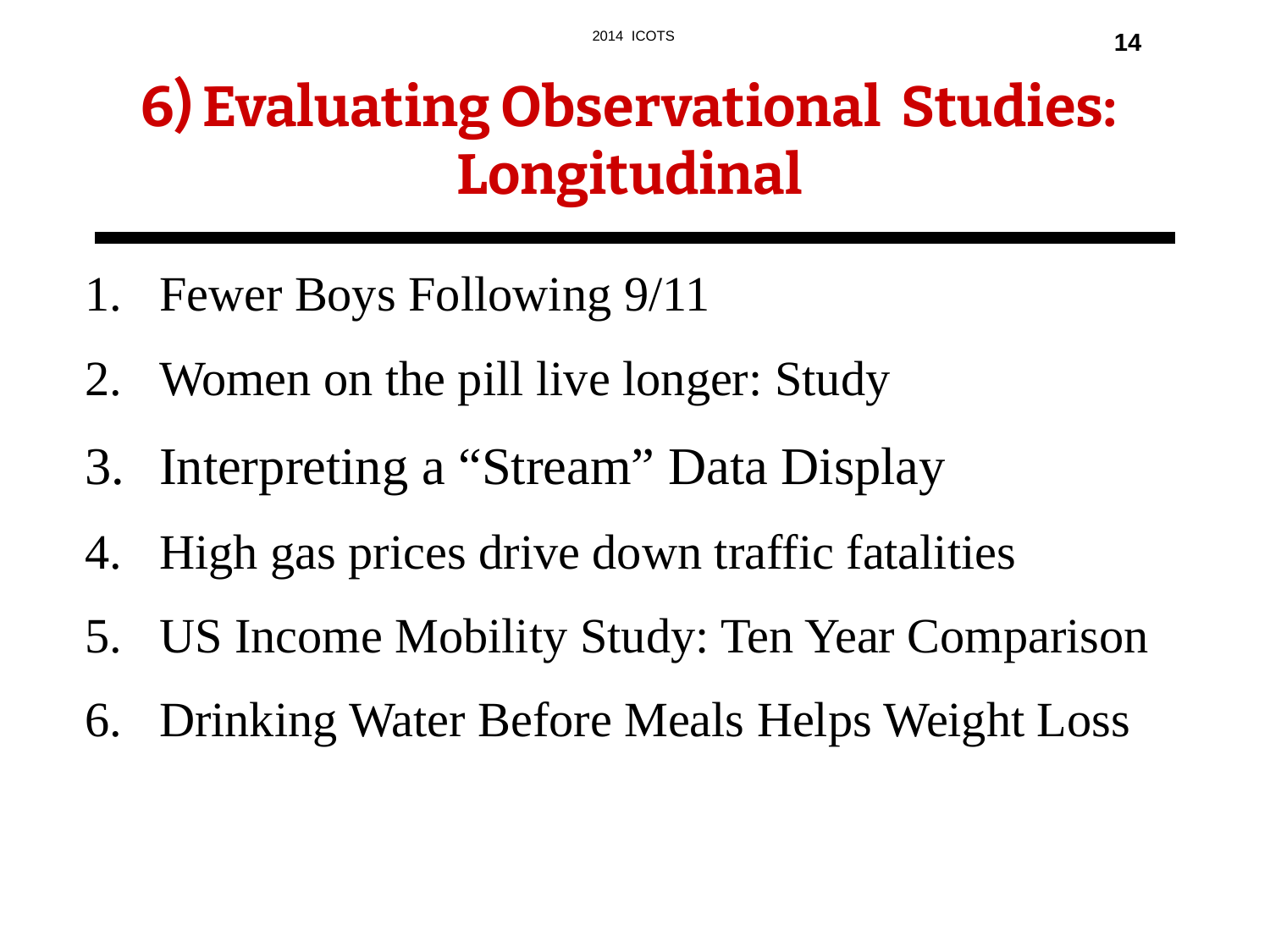

6) Evaluating Observational  Studies: Longitudinal
14
Fewer Boys Following 9/11
Women on the pill live longer: Study
Interpreting a “Stream” Data Display
High gas prices drive down traffic fatalities
US Income Mobility Study: Ten Year Comparison
Drinking Water Before Meals Helps Weight Loss